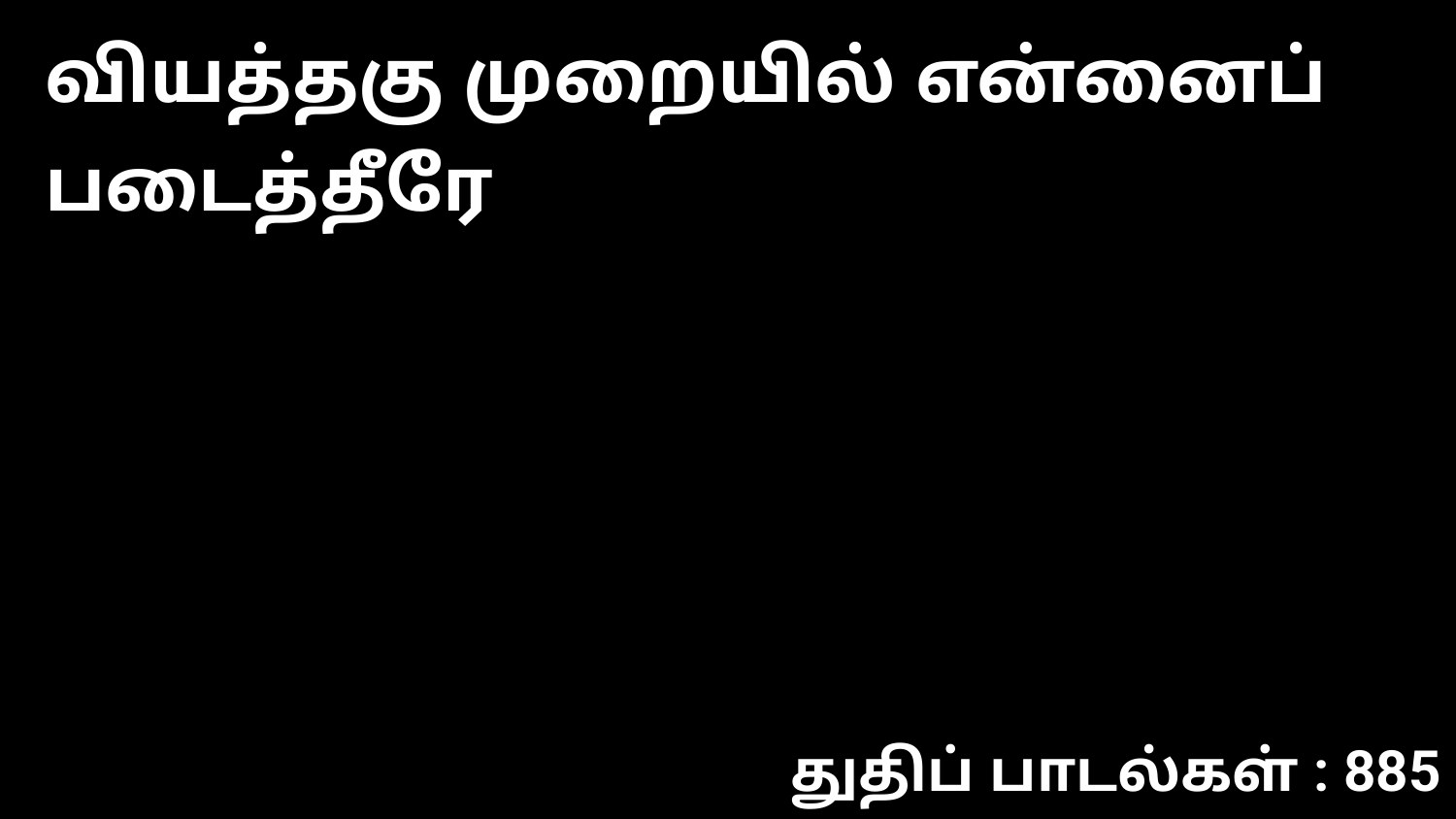

வியத்தகு முறையில் என்னைப் படைத்தீரே
துதிப் பாடல்கள் : 885